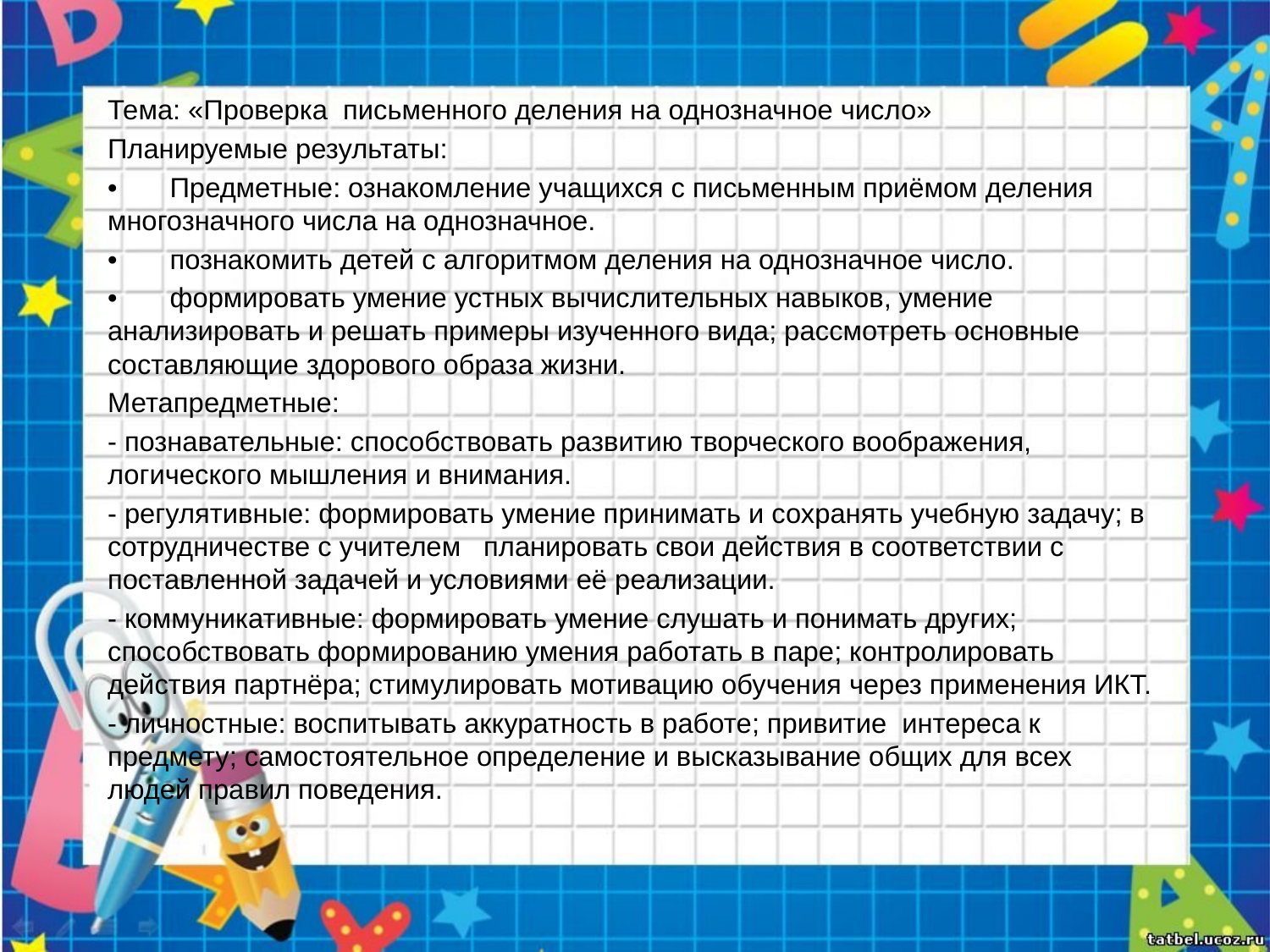

Тема: «Проверка  письменного деления на однозначное число»
Планируемые результаты:
•	Предметные: ознакомление учащихся с письменным приёмом деления многозначного числа на однозначное.
•	познакомить детей с алгоритмом деления на однозначное число.
•	формировать умение устных вычислительных навыков, умение анализировать и решать примеры изученного вида; рассмотреть основные составляющие здорового образа жизни.
Метапредметные:
- познавательные: способствовать развитию творческого воображения, логического мышления и внимания.
- регулятивные: формировать умение принимать и сохранять учебную задачу; в сотрудничестве с учителем   планировать свои действия в соответствии с поставленной задачей и условиями её реализации.
- коммуникативные: формировать умение слушать и понимать других; способствовать формированию умения работать в паре; контролировать действия партнёра; стимулировать мотивацию обучения через применения ИКТ.
- личностные: воспитывать аккуратность в работе; привитие  интереса к предмету; самостоятельное определение и высказывание общих для всех людей правил поведения.